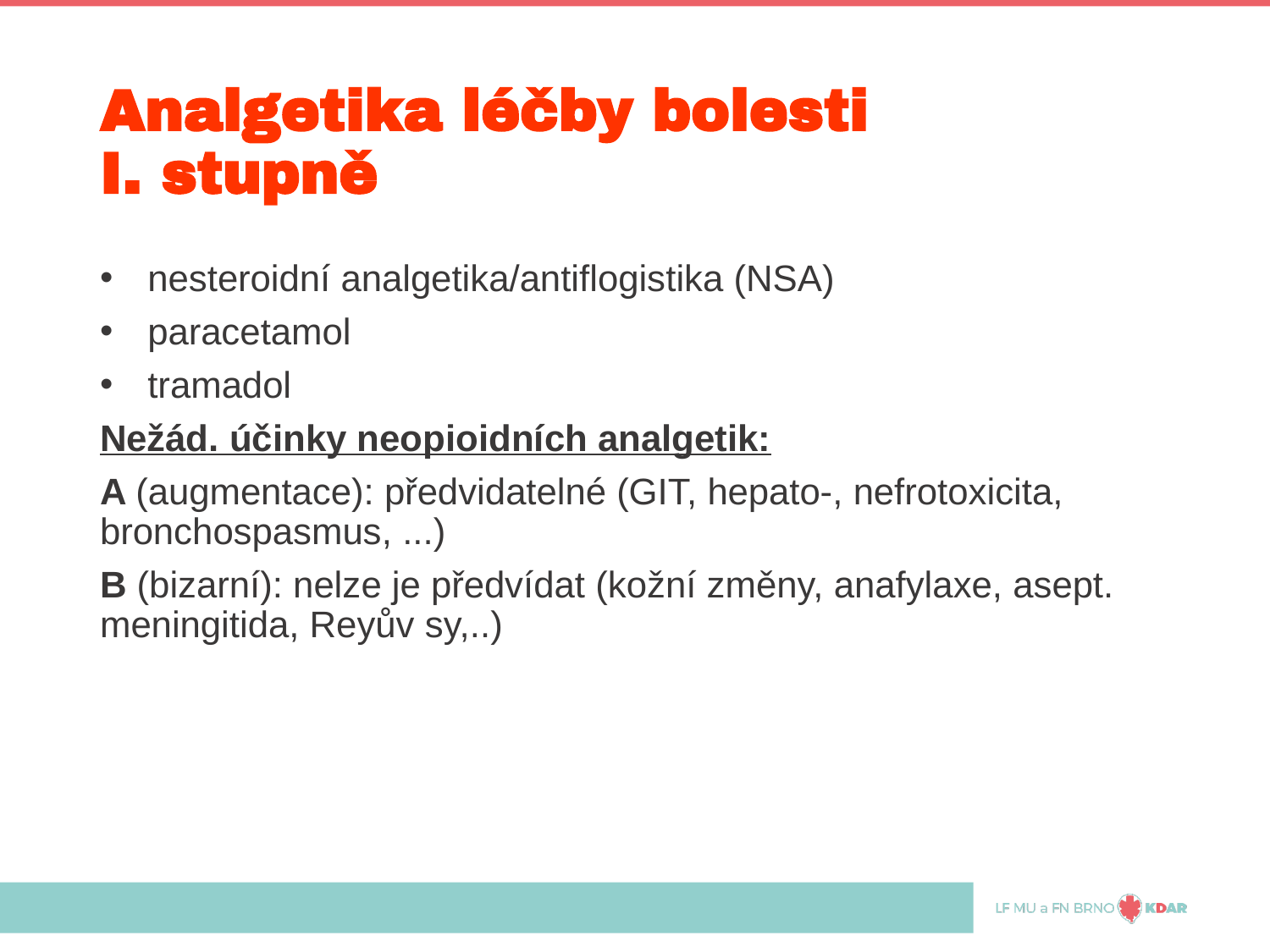

# Analgetika léčby bolesti I. stupně
nesteroidní analgetika/antiflogistika (NSA)
paracetamol
tramadol
Nežád. účinky neopioidních analgetik:
A (augmentace): předvidatelné (GIT, hepato-, nefrotoxicita, bronchospasmus, ...)
B (bizarní): nelze je předvídat (kožní změny, anafylaxe, asept. meningitida, Reyův sy,..)